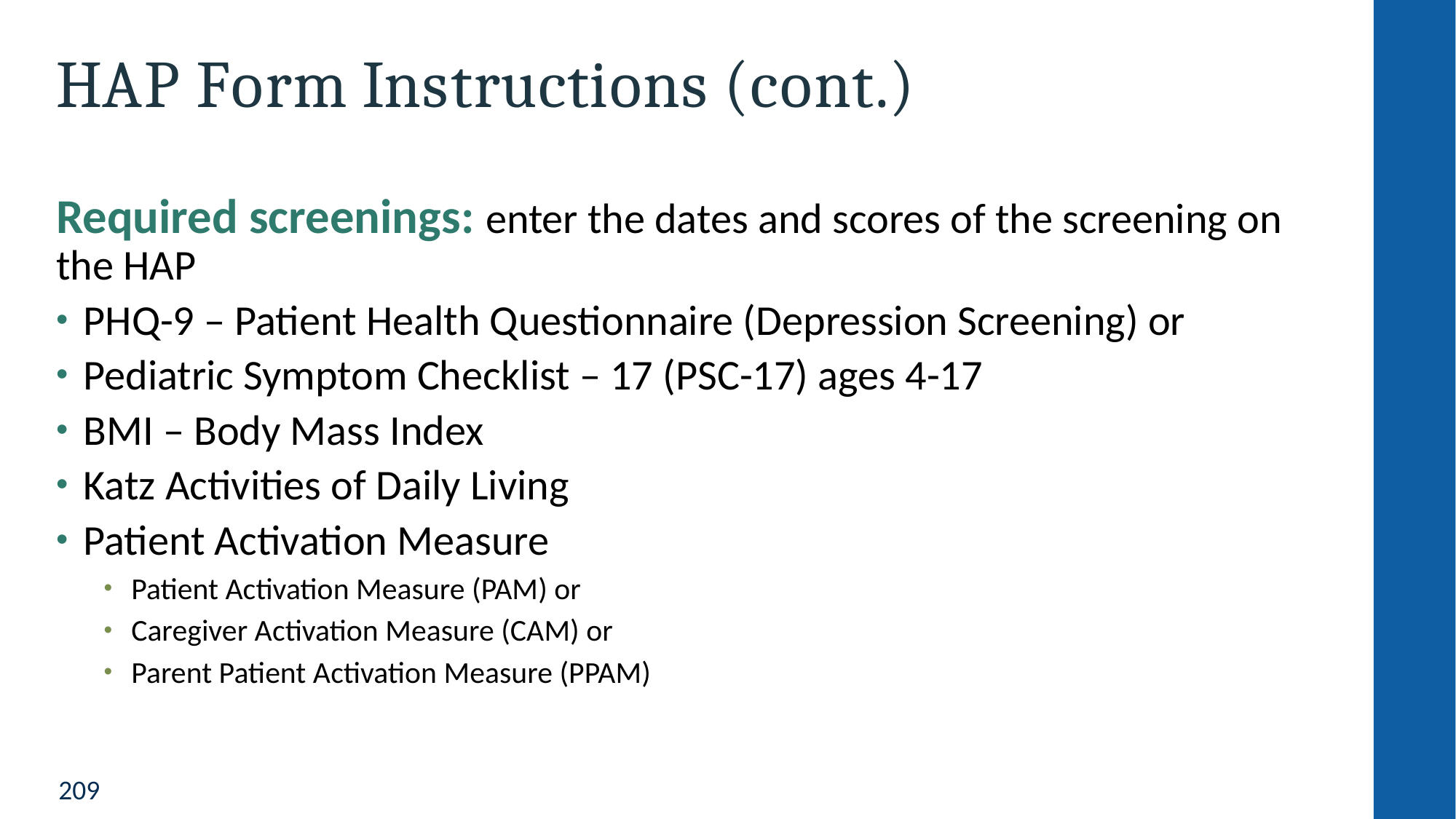

# HAP Form Instructions (cont.)
Required screenings: enter the dates and scores of the screening on the HAP
PHQ-9 – Patient Health Questionnaire (Depression Screening) or
Pediatric Symptom Checklist – 17 (PSC-17) ages 4-17
BMI – Body Mass Index
Katz Activities of Daily Living
Patient Activation Measure
Patient Activation Measure (PAM) or
Caregiver Activation Measure (CAM) or
Parent Patient Activation Measure (PPAM)